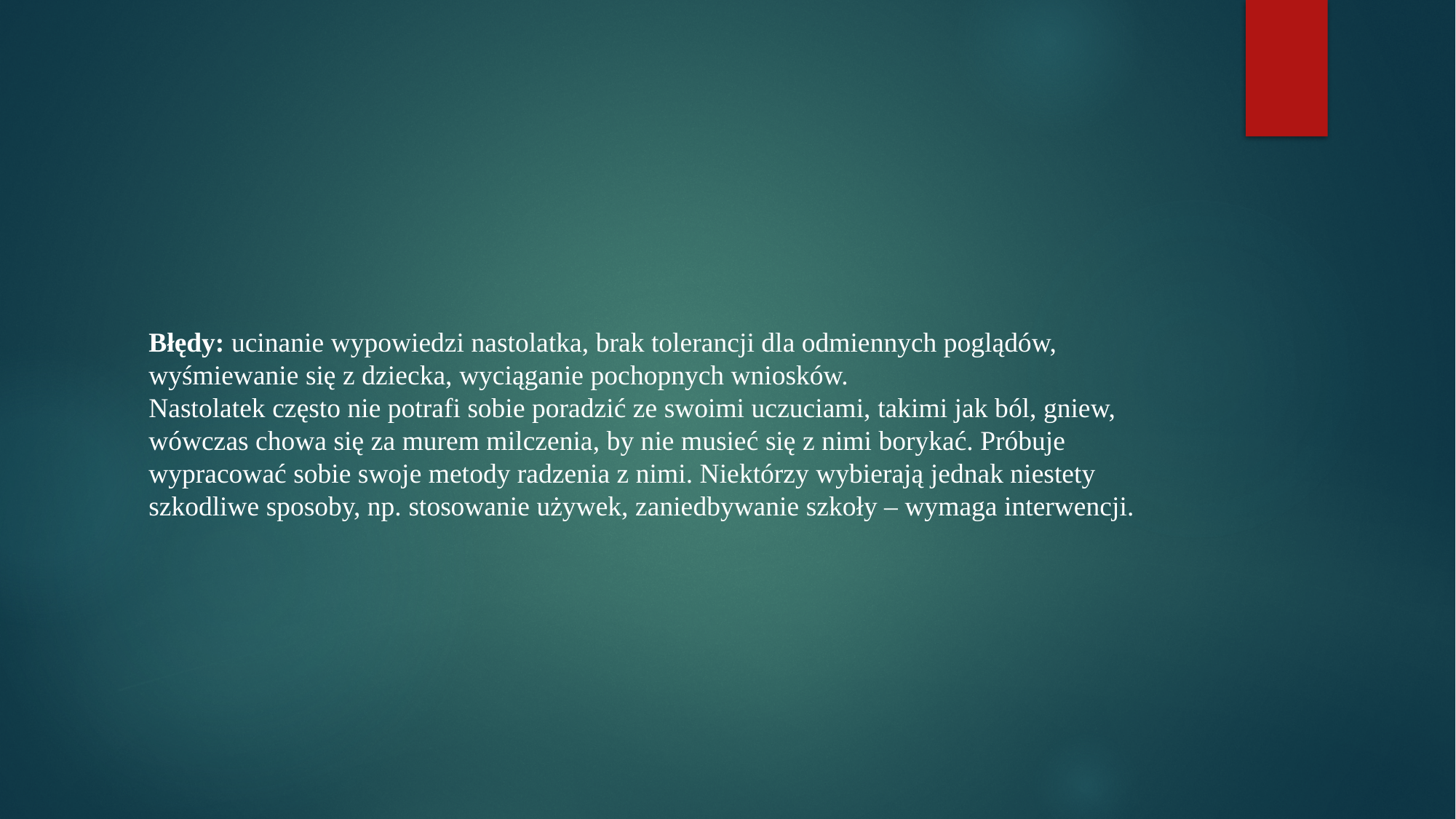

# Błędy: ucinanie wypowiedzi nastolatka, brak tolerancji dla odmiennych poglądów, wyśmiewanie się z dziecka, wyciąganie pochopnych wniosków. Nastolatek często nie potrafi sobie poradzić ze swoimi uczuciami, takimi jak ból, gniew, wówczas chowa się za murem milczenia, by nie musieć się z nimi borykać. Próbuje wypracować sobie swoje metody radzenia z nimi. Niektórzy wybierają jednak niestety szkodliwe sposoby, np. stosowanie używek, zaniedbywanie szkoły – wymaga interwencji.